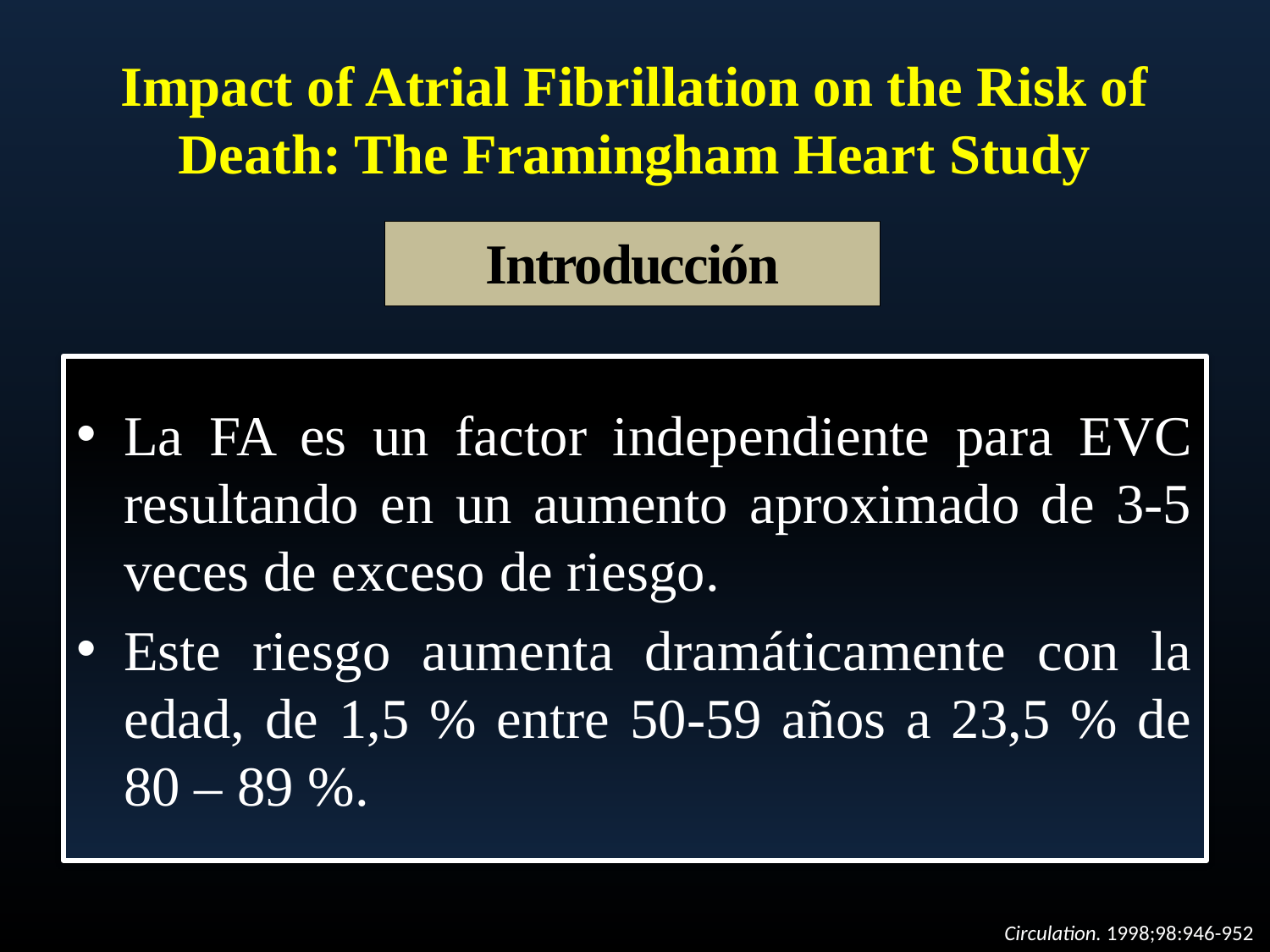

# Impact of Atrial Fibrillation on the Risk of Death: The Framingham Heart Study
Introducción
La FA es un factor independiente para EVC resultando en un aumento aproximado de 3-5 veces de exceso de riesgo.
Este riesgo aumenta dramáticamente con la edad, de 1,5 % entre 50-59 años a 23,5 % de 80 – 89 %.
Circulation. 1998;98:946-952